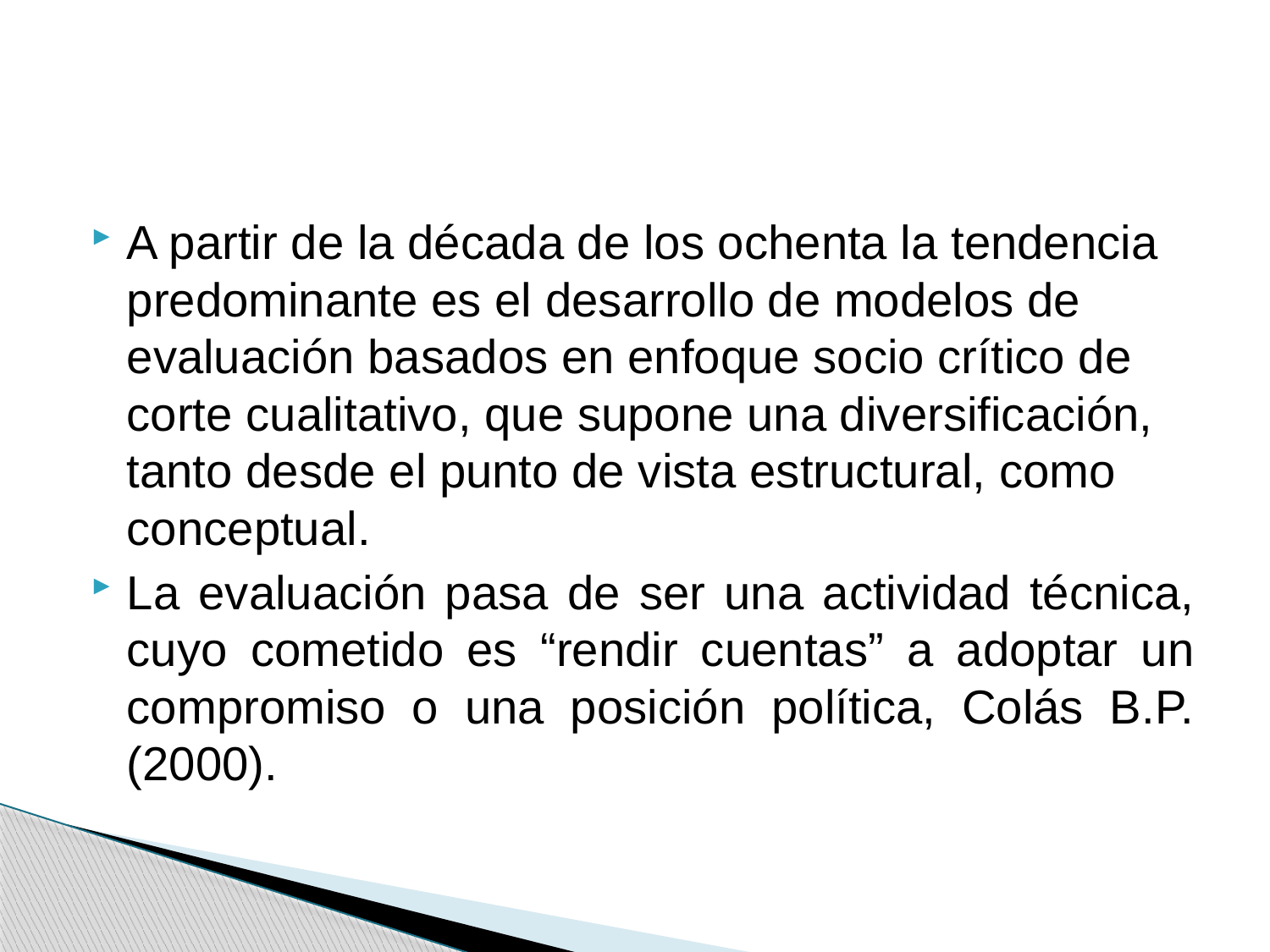

#
A partir de la década de los ochenta la tendencia predominante es el desarrollo de modelos de evaluación basados en enfoque socio crítico de corte cualitativo, que supone una diversificación, tanto desde el punto de vista estructural, como conceptual.
La evaluación pasa de ser una actividad técnica, cuyo cometido es “rendir cuentas” a adoptar un compromiso o una posición política, Colás B.P. (2000).